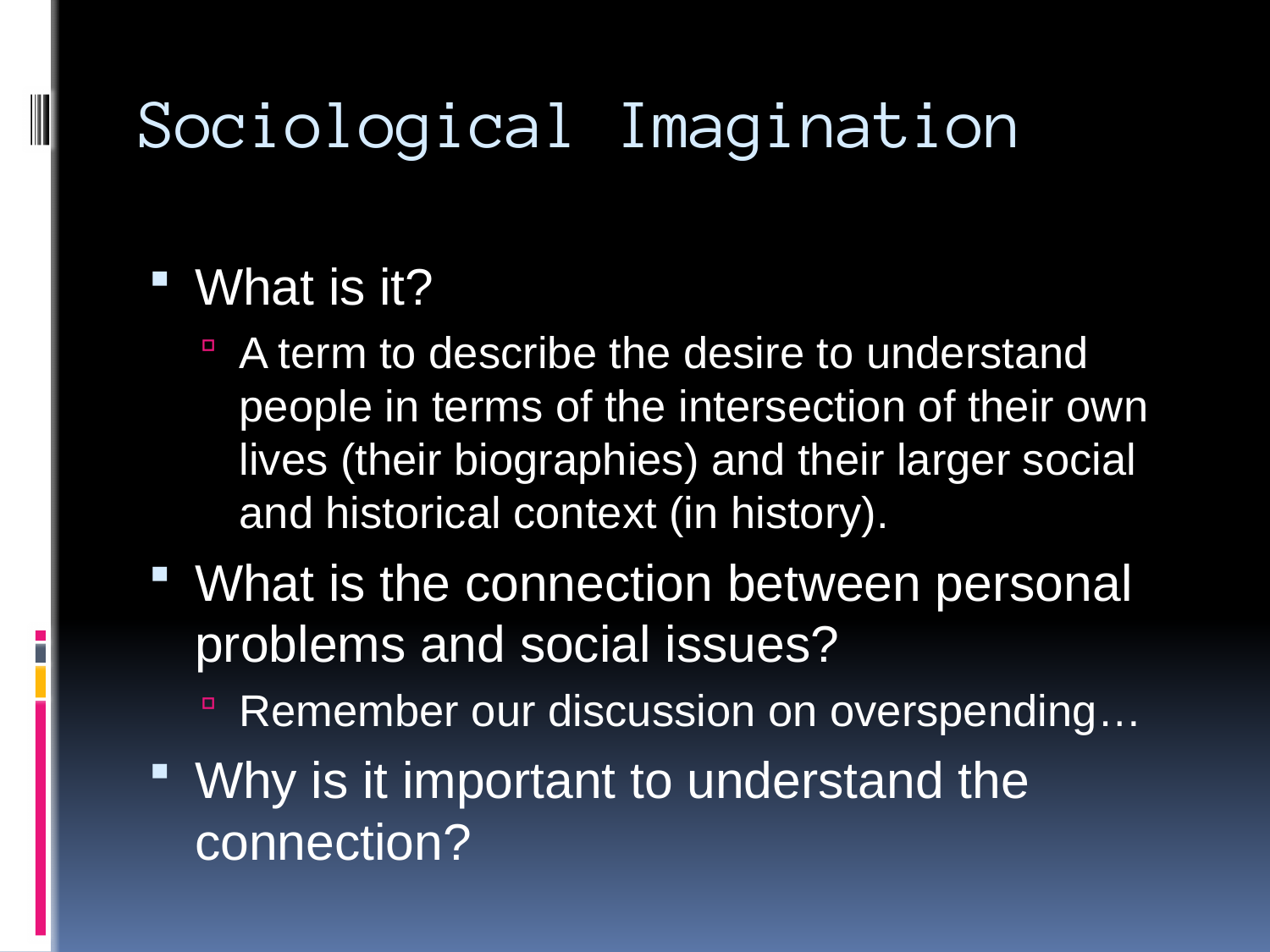

# Sociological Imagination
What is it?
A term to describe the desire to understand people in terms of the intersection of their own lives (their biographies) and their larger social and historical context (in history).
What is the connection between personal problems and social issues?
Remember our discussion on overspending…
Why is it important to understand the connection?